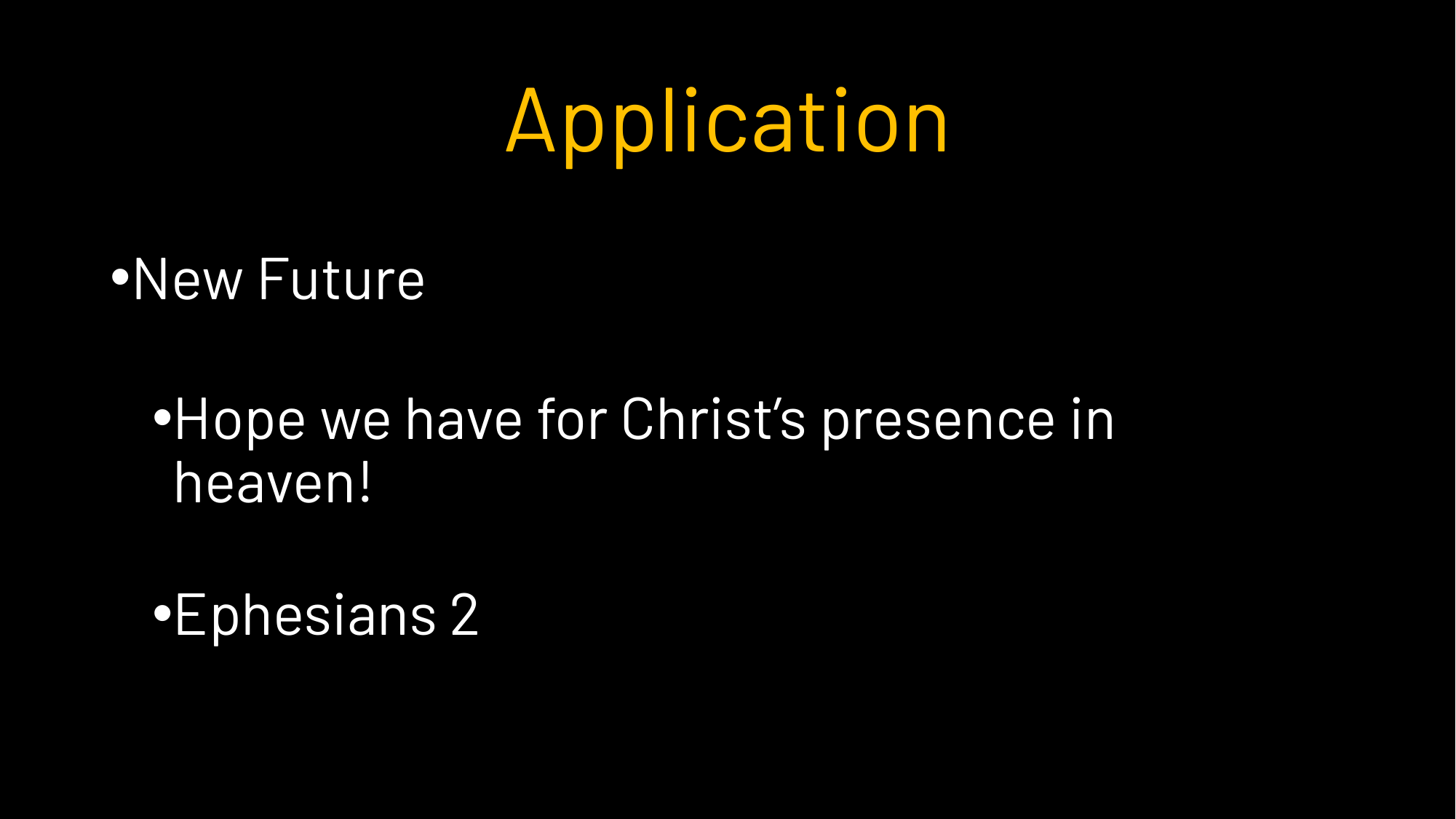

# Application
New Future
Hope we have for Christ’s presence in heaven!
Ephesians 2